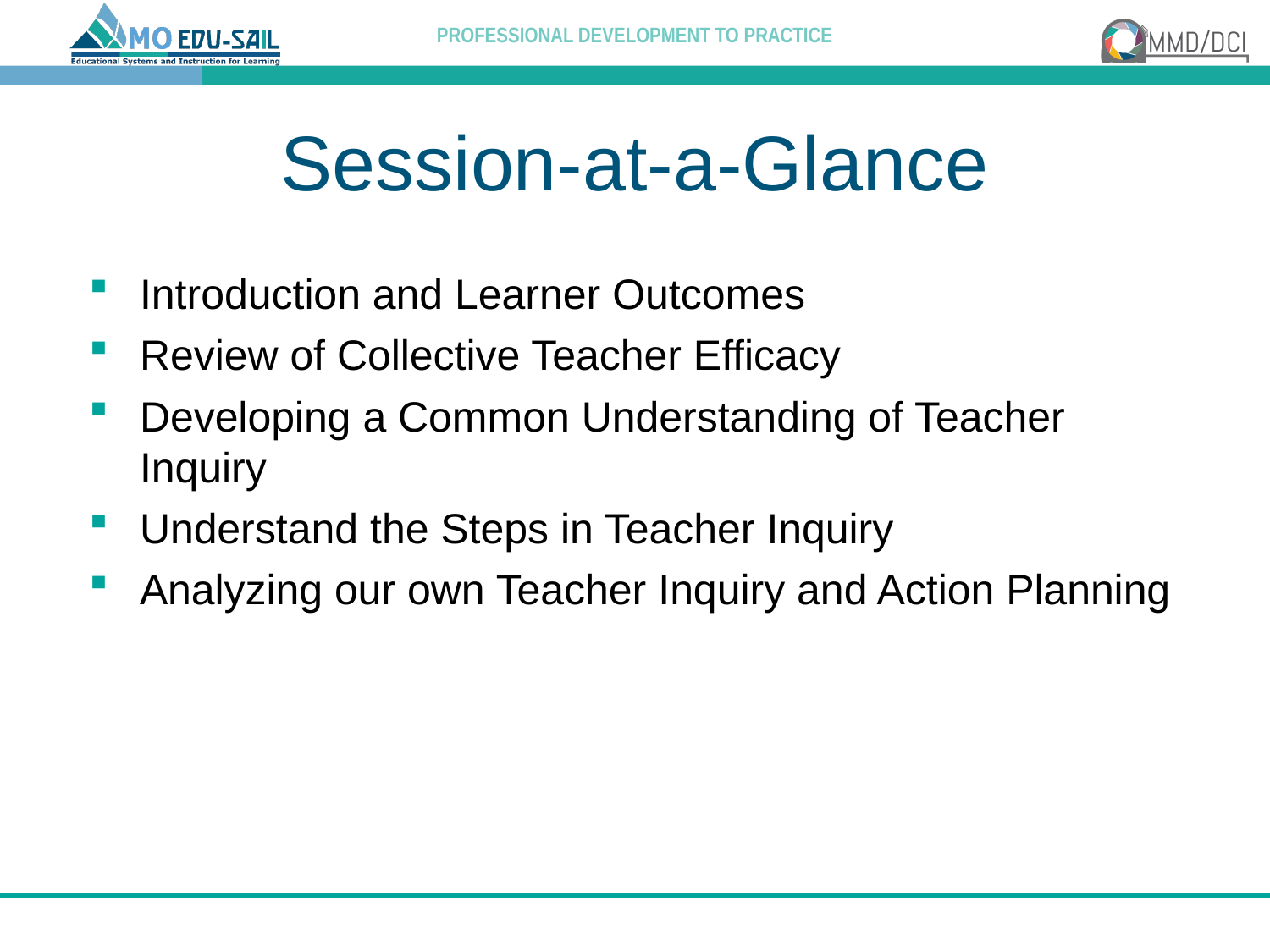

# Session-at-a-Glance
Introduction and Learner Outcomes
Review of Collective Teacher Efficacy
Developing a Common Understanding of Teacher Inquiry
Understand the Steps in Teacher Inquiry
Analyzing our own Teacher Inquiry and Action Planning